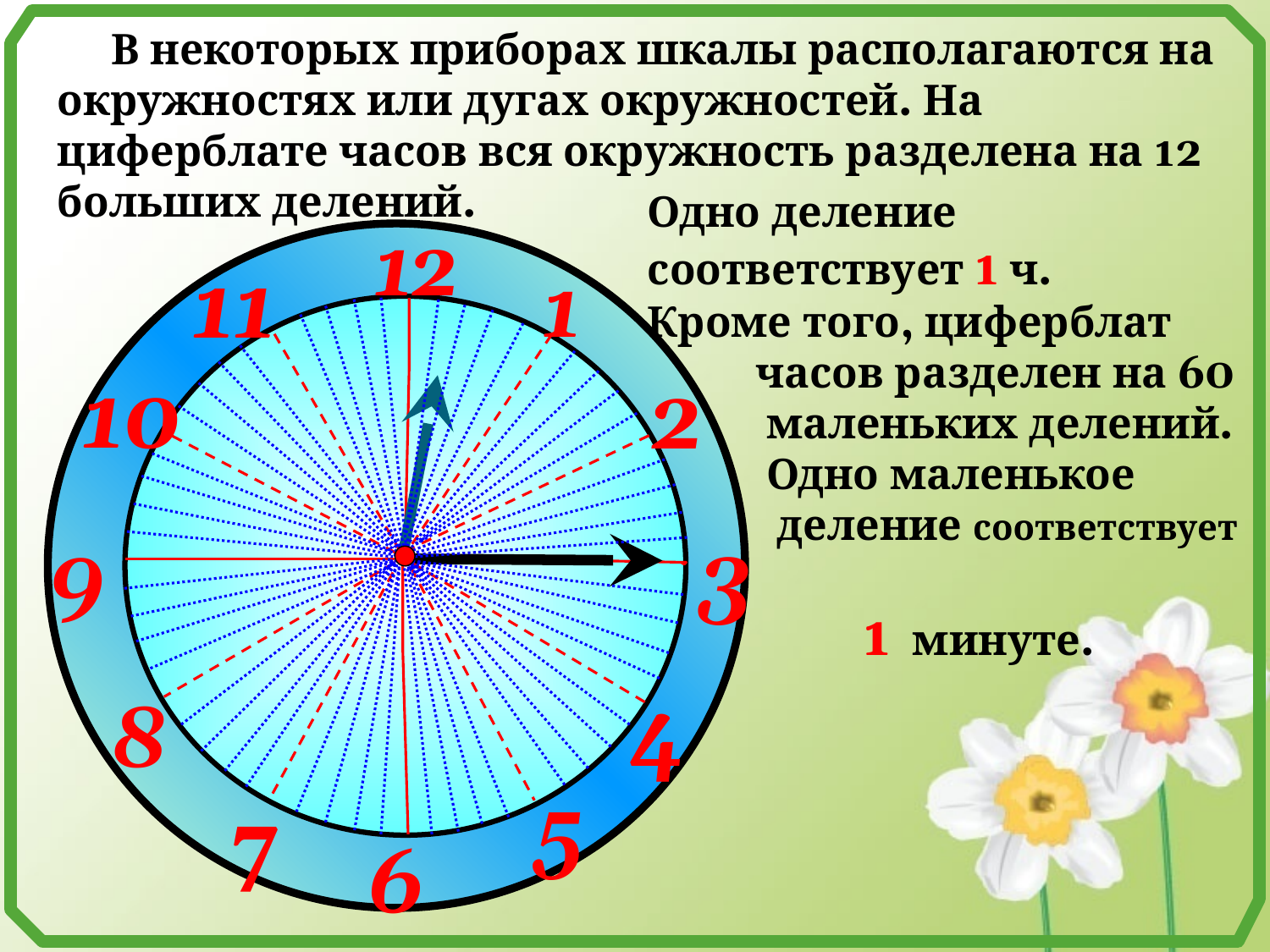

В некоторых приборах шкалы располагаются на окружностях или дугах окружностей. На циферблате часов вся окружность разделена на 12 больших делений.
Одно деление соответствует 1 ч.           Кроме того, циферблат
          часов разделен на 60
           маленьких делений.
           Одно маленькое
            деление соответствует
                    1  минуте.
12

11
1

10
2

3
9

4
8
5
7
6